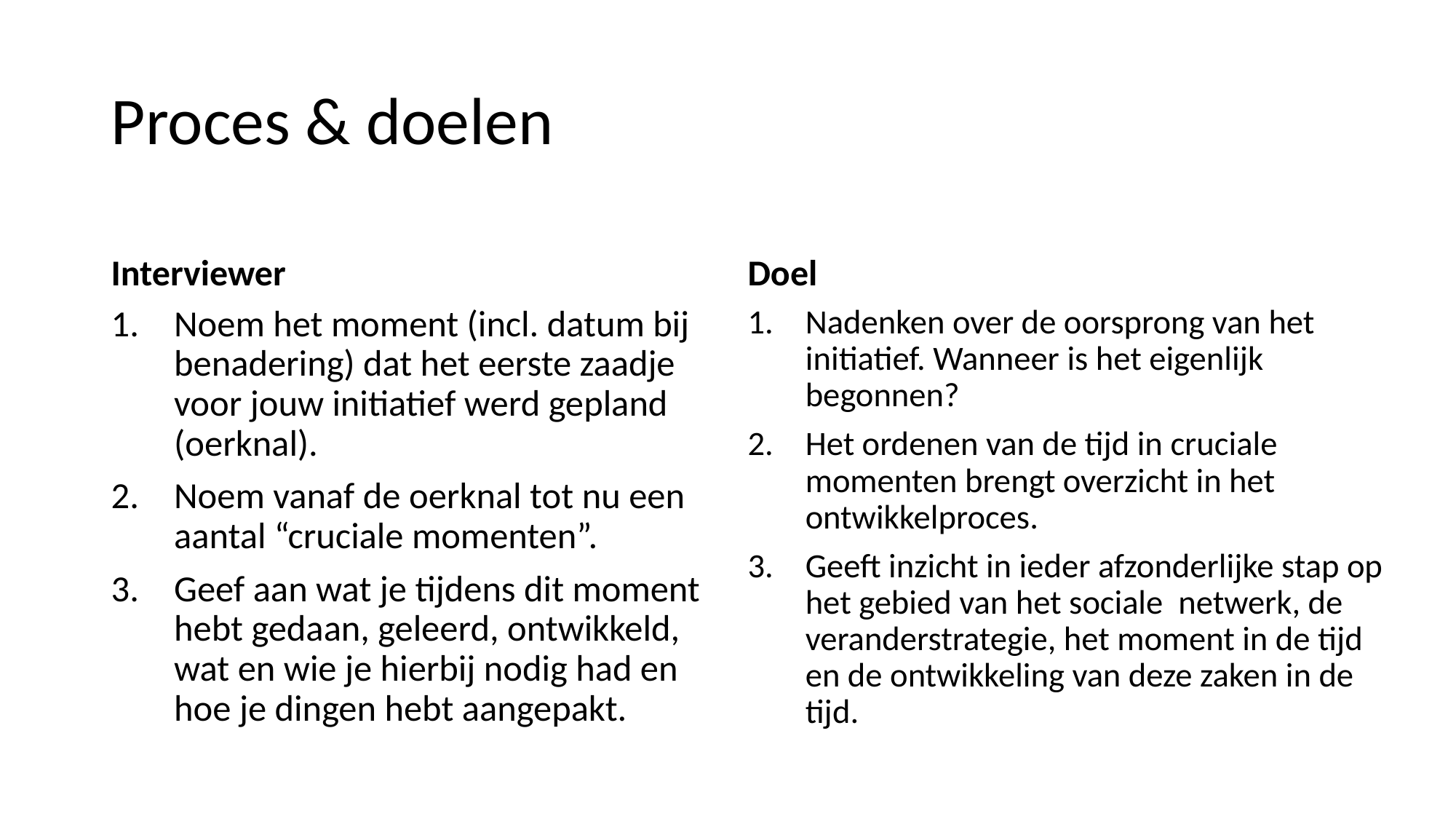

# Proces & doelen
Interviewer
Doel
Noem het moment (incl. datum bij benadering) dat het eerste zaadje voor jouw initiatief werd gepland (oerknal).
Noem vanaf de oerknal tot nu een aantal “cruciale momenten”.
Geef aan wat je tijdens dit moment hebt gedaan, geleerd, ontwikkeld, wat en wie je hierbij nodig had en hoe je dingen hebt aangepakt.
Nadenken over de oorsprong van het initiatief. Wanneer is het eigenlijk begonnen?
Het ordenen van de tijd in cruciale momenten brengt overzicht in het ontwikkelproces.
Geeft inzicht in ieder afzonderlijke stap op het gebied van het sociale  netwerk, de veranderstrategie, het moment in de tijd en de ontwikkeling van deze zaken in de tijd.